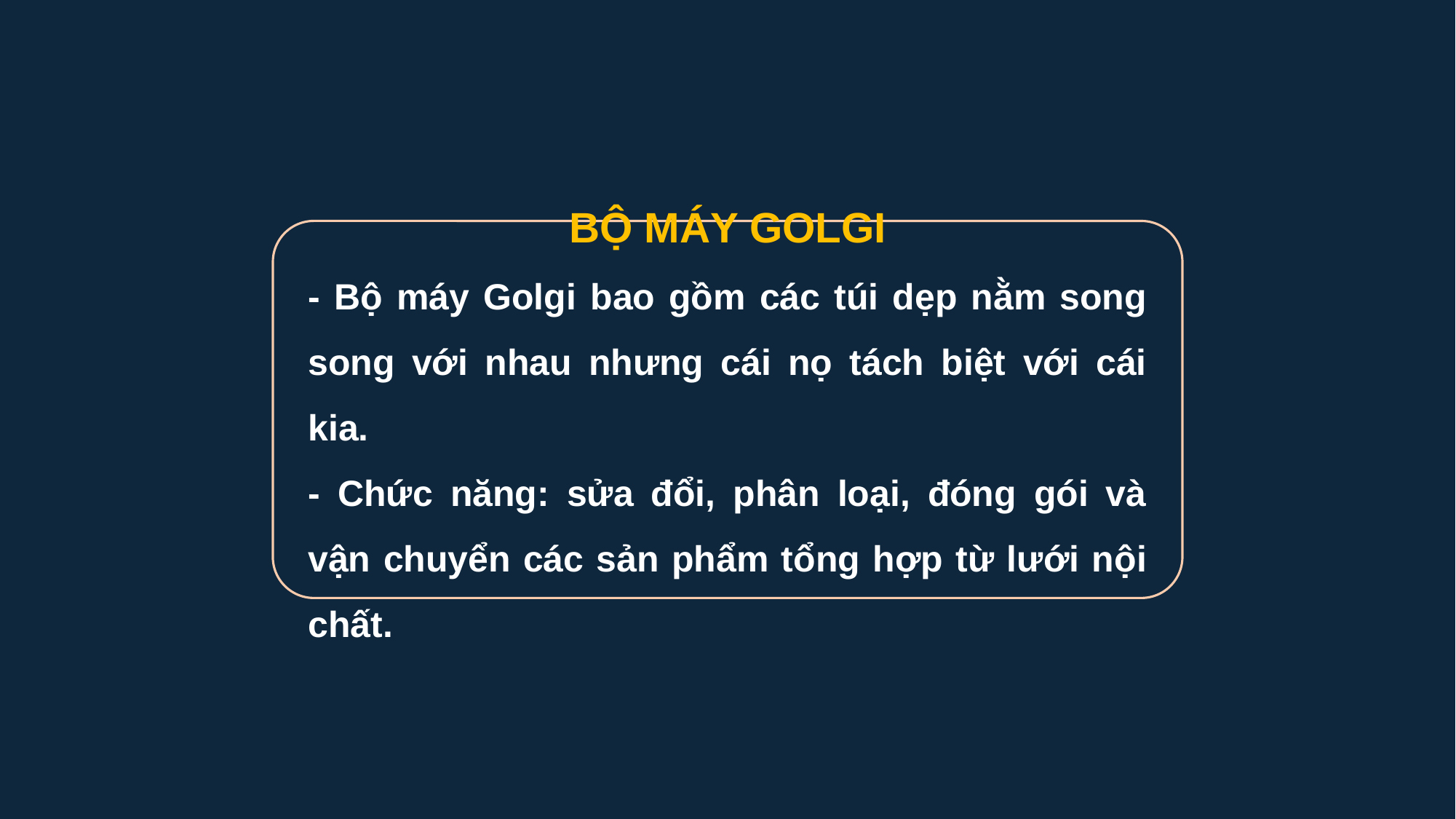

BỘ MÁY GOLGI
- Bộ máy Golgi bao gồm các túi dẹp nằm song song với nhau nhưng cái nọ tách biệt với cái kia.
- Chức năng: sửa đổi, phân loại, đóng gói và vận chuyển các sản phẩm tổng hợp từ lưới nội chất.